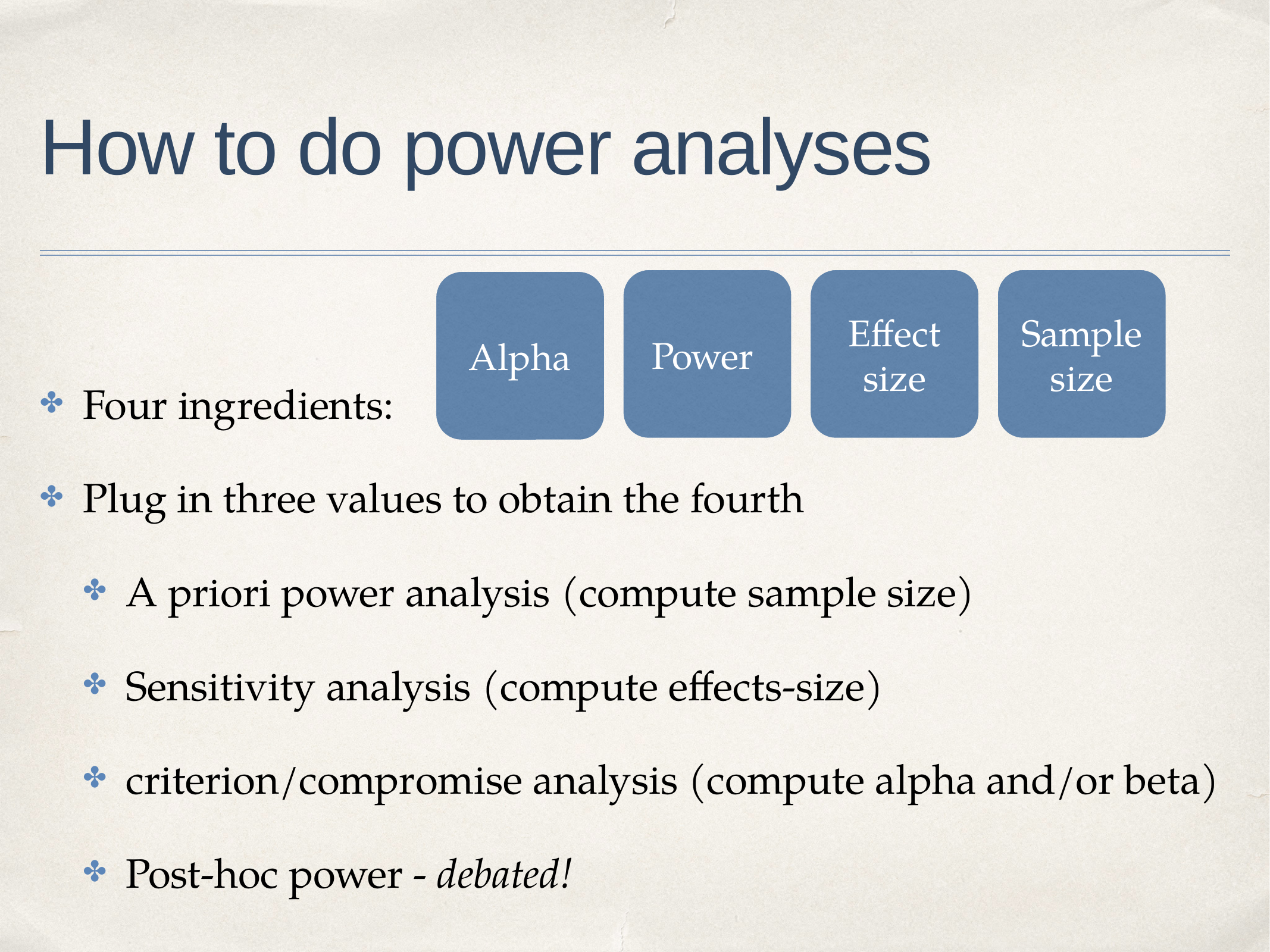

# How to do power analyses
Power
Effect size
Sample size
Alpha
Four ingredients:
Plug in three values to obtain the fourth
A priori power analysis (compute sample size)
Sensitivity analysis (compute effects-size)
criterion/compromise analysis (compute alpha and/or beta)
Post-hoc power - debated!